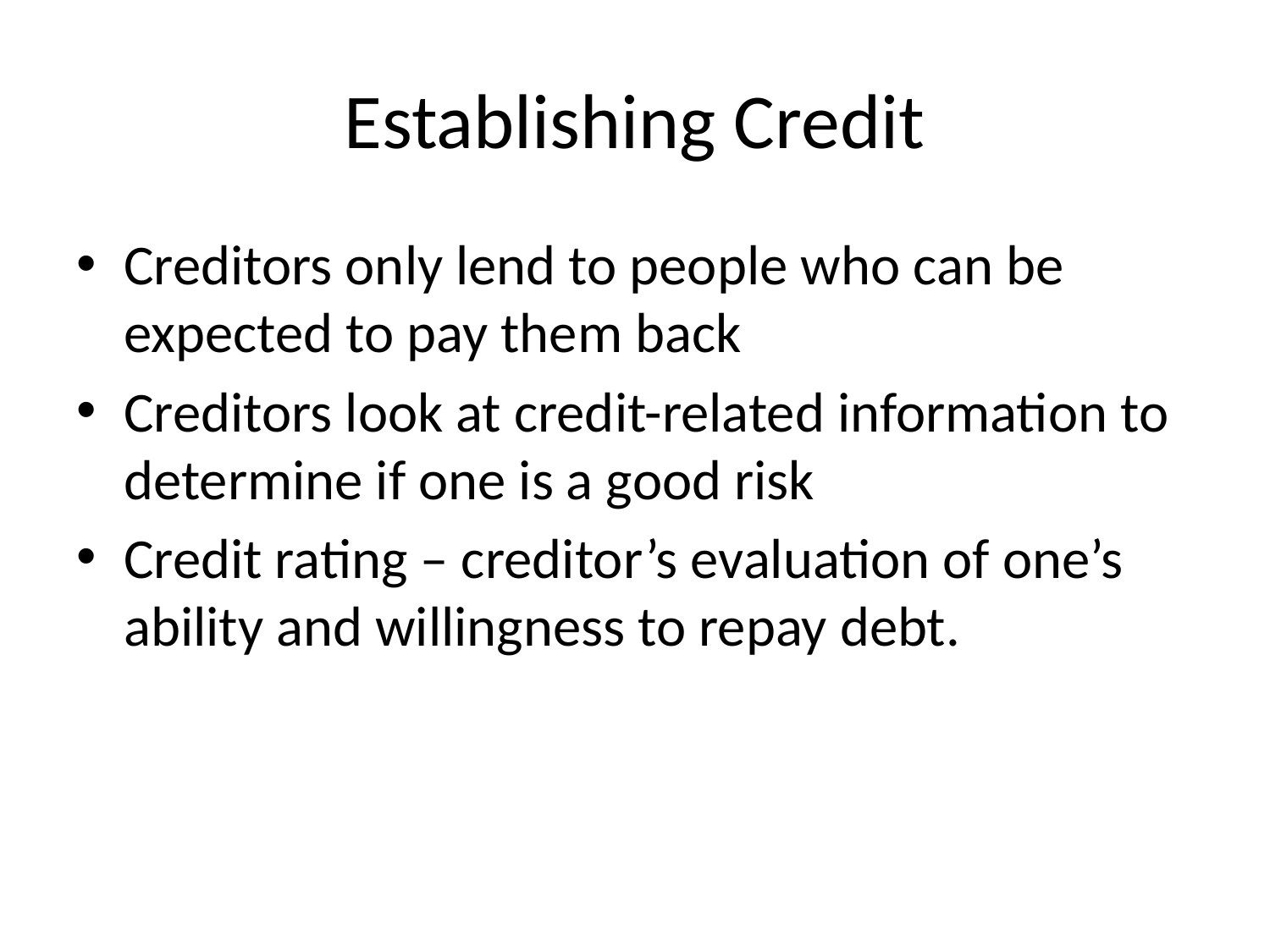

# Establishing Credit
Creditors only lend to people who can be expected to pay them back
Creditors look at credit-related information to determine if one is a good risk
Credit rating – creditor’s evaluation of one’s ability and willingness to repay debt.